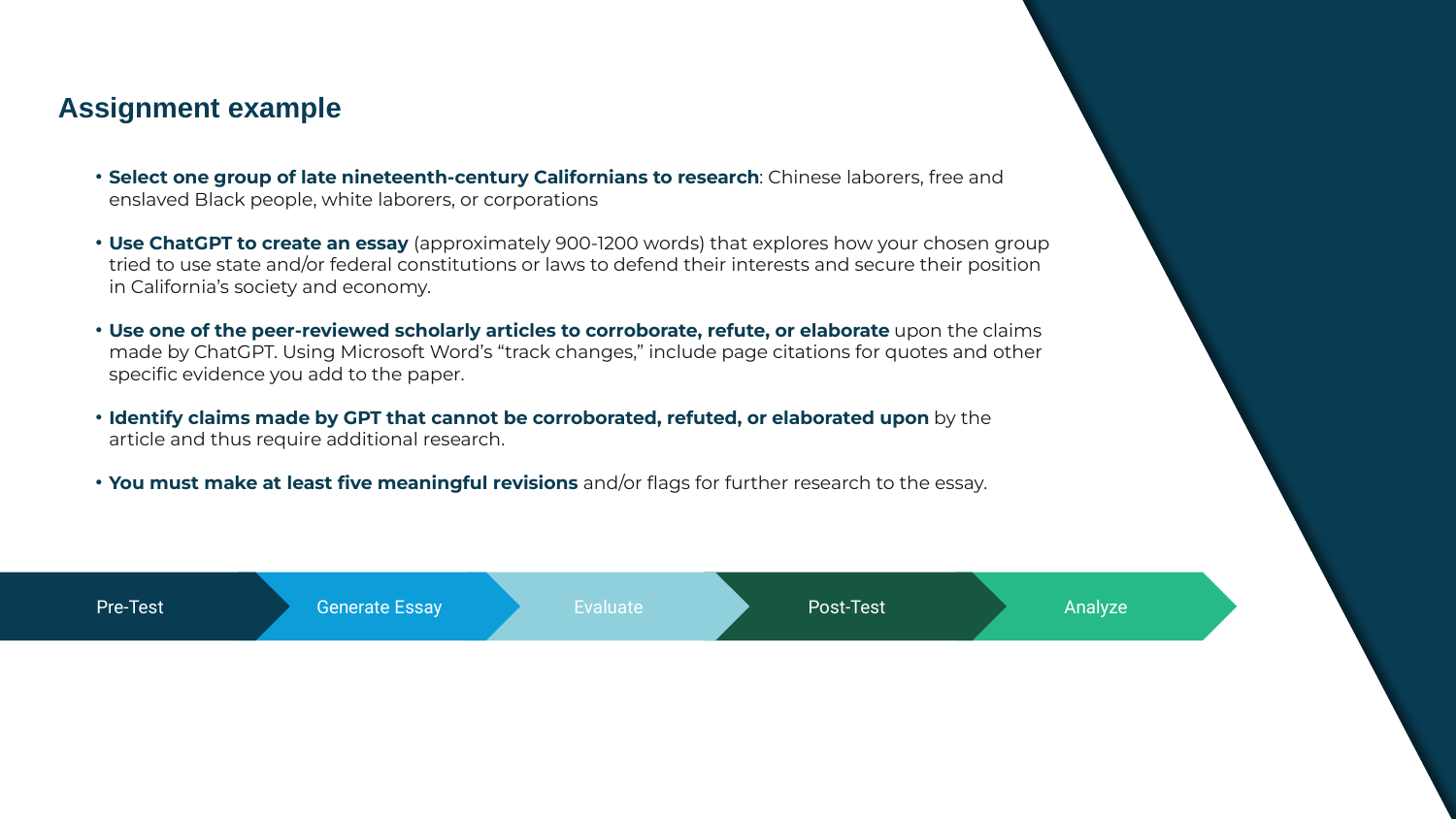

Assignment example

Select one group of late nineteenth-century Californians to research: Chinese laborers, free and enslaved Black people, white laborers, or corporations

Use ChatGPT to create an essay (approximately 900-1200 words) that explores how your chosen group tried to use state and/or federal constitutions or laws to defend their interests and secure their position in California’s society and economy.

Use one of the peer-reviewed scholarly articles to corroborate, refute, or elaborate upon the claims made by ChatGPT. Using Microsoft Word’s “track changes,” include page citations for quotes and other specific evidence you add to the paper.

Identify claims made by GPT that cannot be corroborated, refuted, or elaborated upon by the article and thus require additional research.

You must make at least five meaningful revisions and/or flags for further research to the essay.

Generate Essay
Evaluate
Pre-Test
Analyze
Post-Test